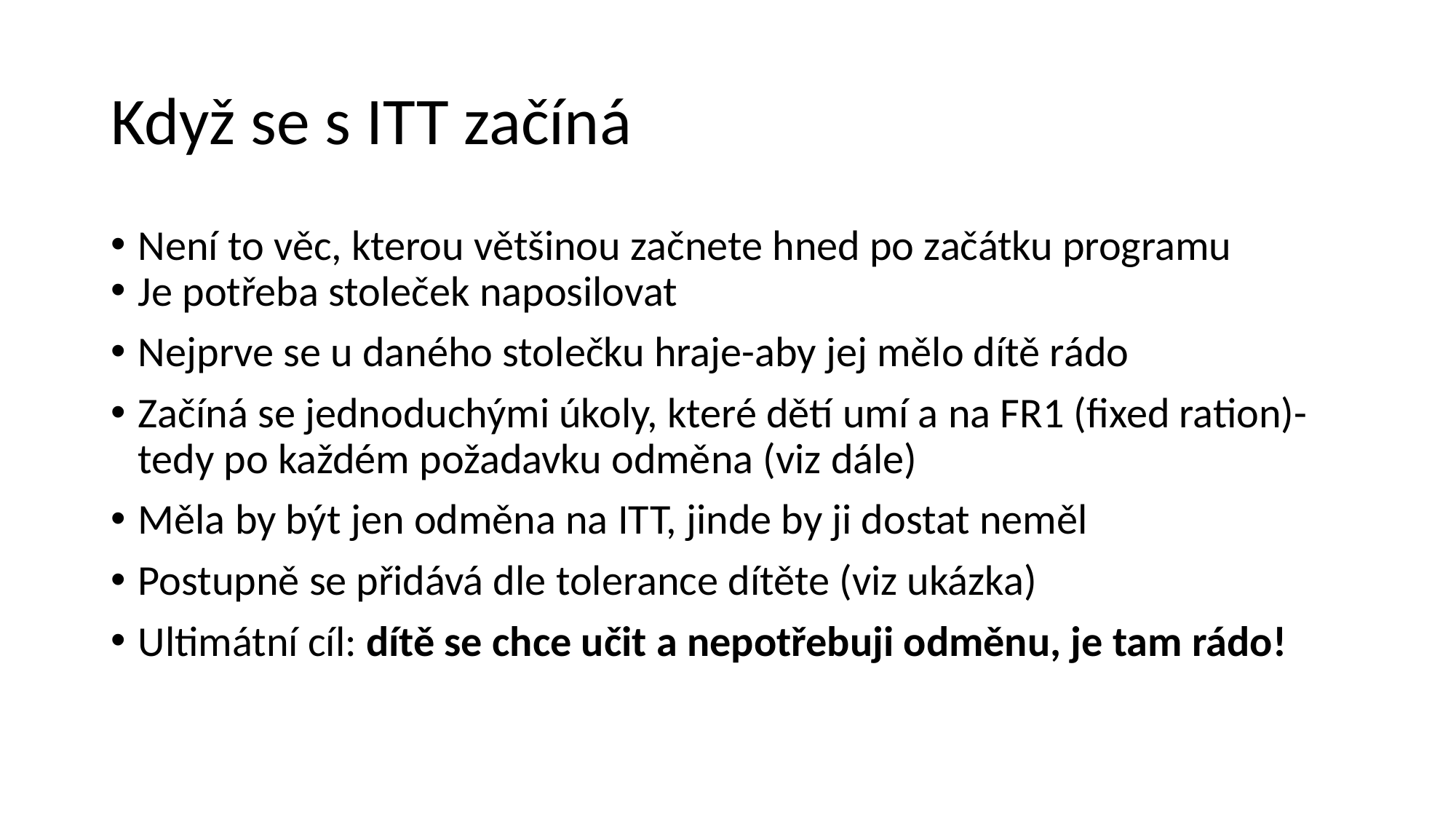

# Když se s ITT začíná
Není to věc, kterou většinou začnete hned po začátku programu
Je potřeba stoleček naposilovat
Nejprve se u daného stolečku hraje-aby jej mělo dítě rádo
Začíná se jednoduchými úkoly, které dětí umí a na FR1 (fixed ration)-tedy po každém požadavku odměna (viz dále)
Měla by být jen odměna na ITT, jinde by ji dostat neměl
Postupně se přidává dle tolerance dítěte (viz ukázka)
Ultimátní cíl: dítě se chce učit a nepotřebuji odměnu, je tam rádo!